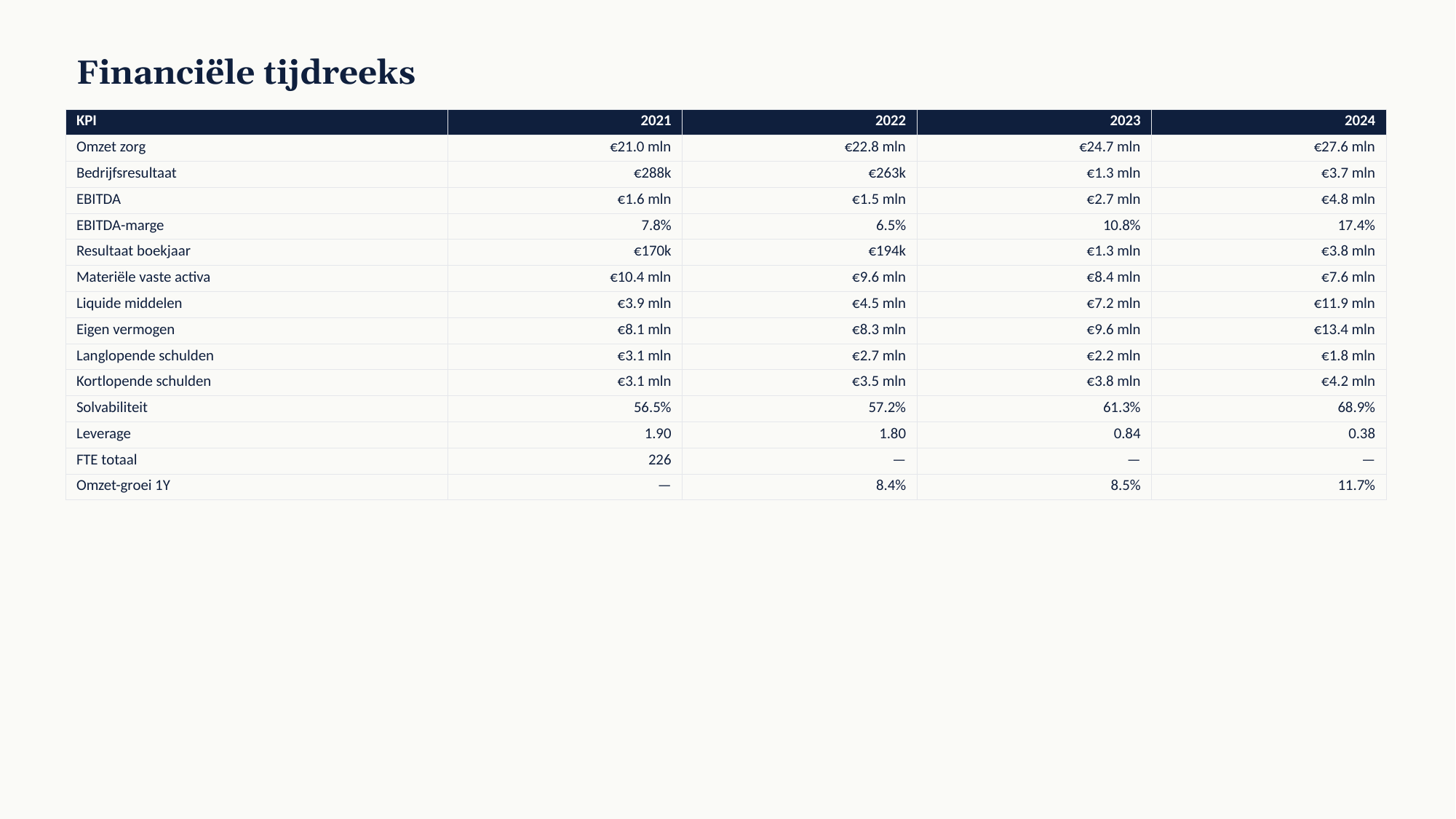

Financiële tijdreeks
| KPI | 2021 | 2022 | 2023 | 2024 |
| --- | --- | --- | --- | --- |
| Omzet zorg | €21.0 mln | €22.8 mln | €24.7 mln | €27.6 mln |
| Bedrijfsresultaat | €288k | €263k | €1.3 mln | €3.7 mln |
| EBITDA | €1.6 mln | €1.5 mln | €2.7 mln | €4.8 mln |
| EBITDA-marge | 7.8% | 6.5% | 10.8% | 17.4% |
| Resultaat boekjaar | €170k | €194k | €1.3 mln | €3.8 mln |
| Materiële vaste activa | €10.4 mln | €9.6 mln | €8.4 mln | €7.6 mln |
| Liquide middelen | €3.9 mln | €4.5 mln | €7.2 mln | €11.9 mln |
| Eigen vermogen | €8.1 mln | €8.3 mln | €9.6 mln | €13.4 mln |
| Langlopende schulden | €3.1 mln | €2.7 mln | €2.2 mln | €1.8 mln |
| Kortlopende schulden | €3.1 mln | €3.5 mln | €3.8 mln | €4.2 mln |
| Solvabiliteit | 56.5% | 57.2% | 61.3% | 68.9% |
| Leverage | 1.90 | 1.80 | 0.84 | 0.38 |
| FTE totaal | 226 | — | — | — |
| Omzet-groei 1Y | — | 8.4% | 8.5% | 11.7% |